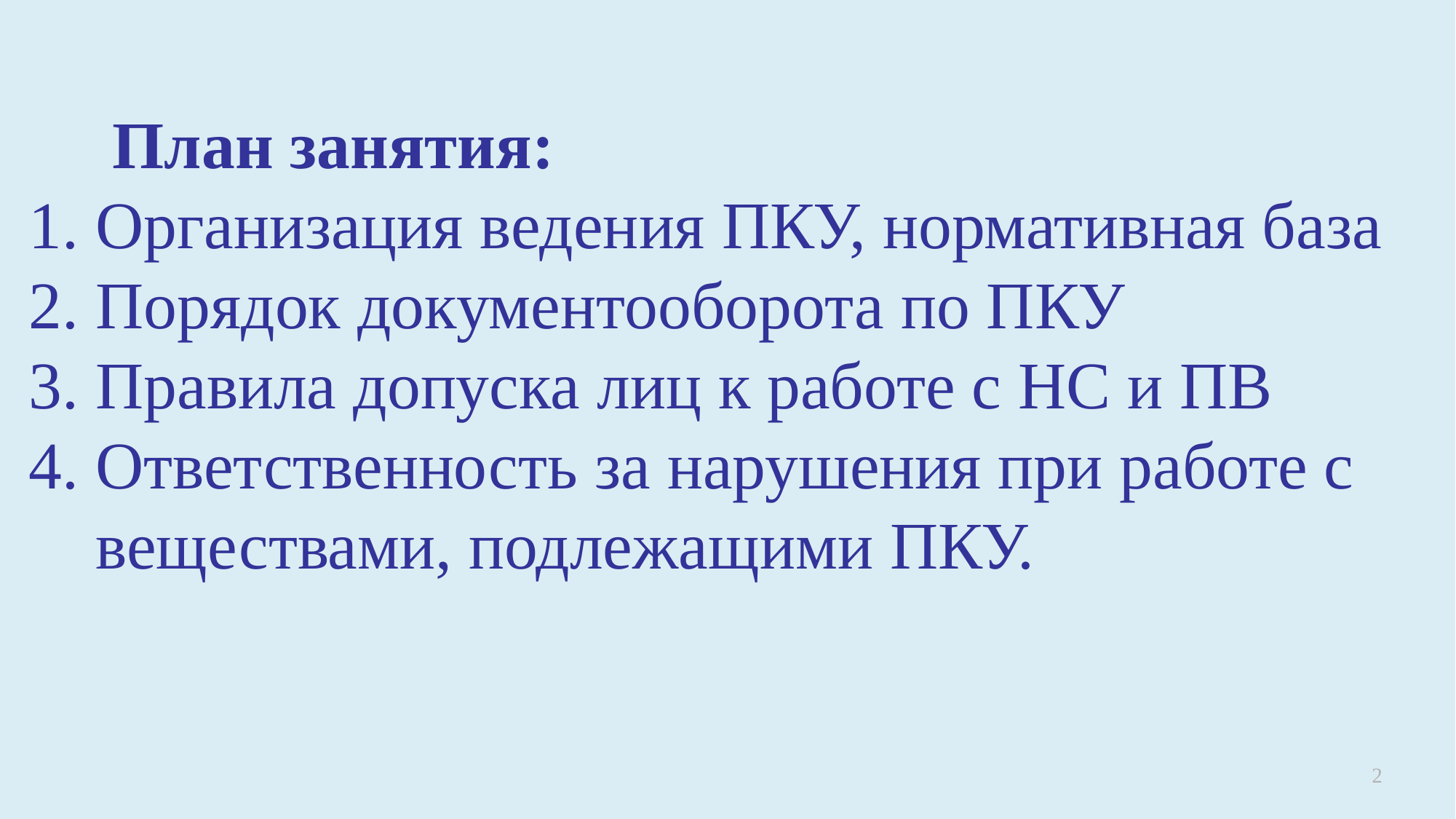

# План занятия: 1. Организация ведения ПКУ, нормативная база 2. Порядок документооборота по ПКУ 3. Правила допуска лиц к работе с НС и ПВ 4. Ответственность за нарушения при работе с веществами, подлежащими ПКУ.
2